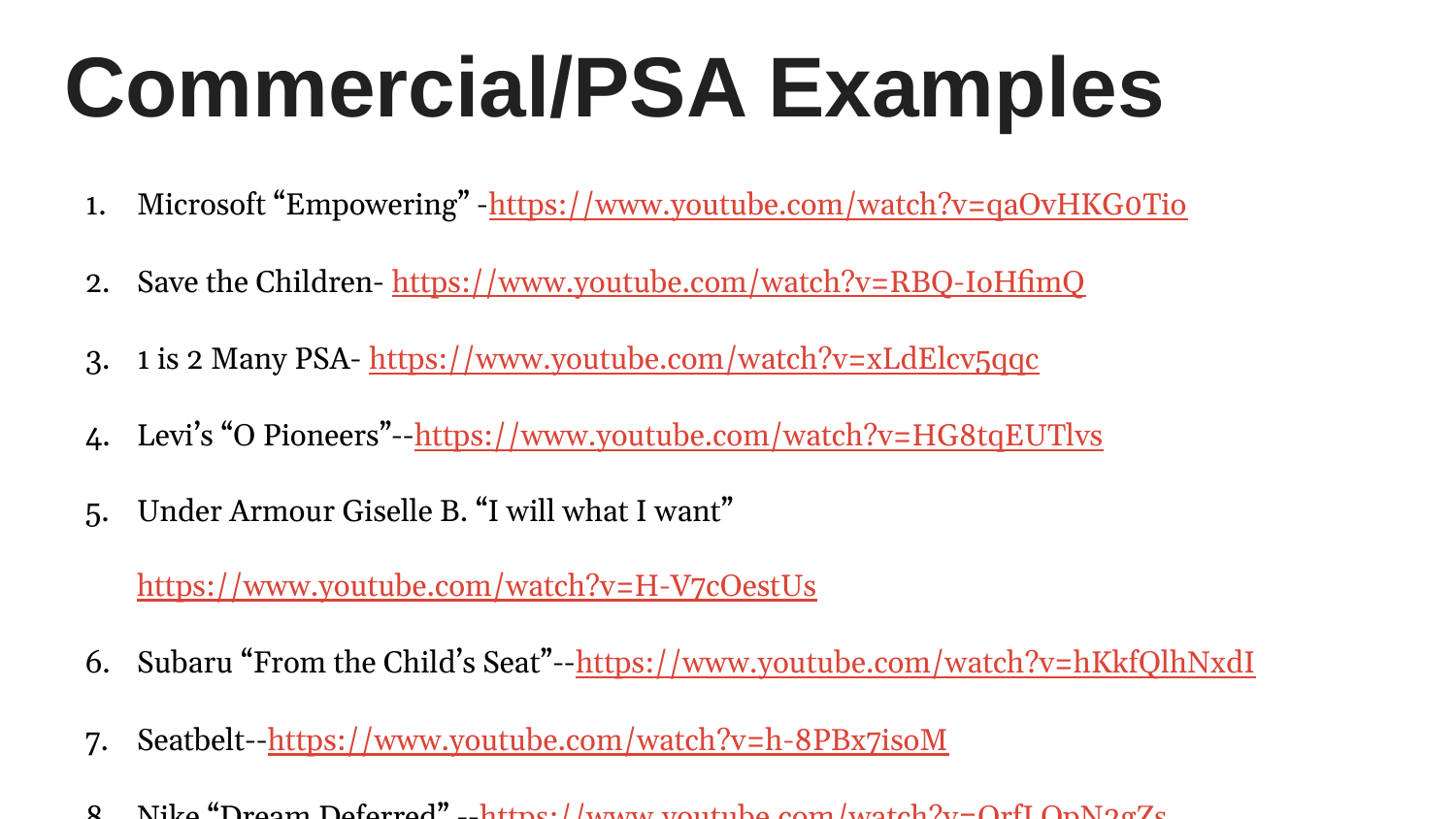

# Commercial/PSA Examples
Microsoft “Empowering” -https://www.youtube.com/watch?v=qaOvHKG0Tio
Save the Children- https://www.youtube.com/watch?v=RBQ-IoHfimQ
1 is 2 Many PSA- https://www.youtube.com/watch?v=xLdElcv5qqc
Levi’s “O Pioneers”--https://www.youtube.com/watch?v=HG8tqEUTlvs
Under Armour Giselle B. “I will what I want” https://www.youtube.com/watch?v=H-V7cOestUs
Subaru “From the Child’s Seat”--https://www.youtube.com/watch?v=hKkfQlhNxdI
Seatbelt--https://www.youtube.com/watch?v=h-8PBx7isoM
Nike “Dream Deferred” --https://www.youtube.com/watch?v=QrfLQpN2gZs